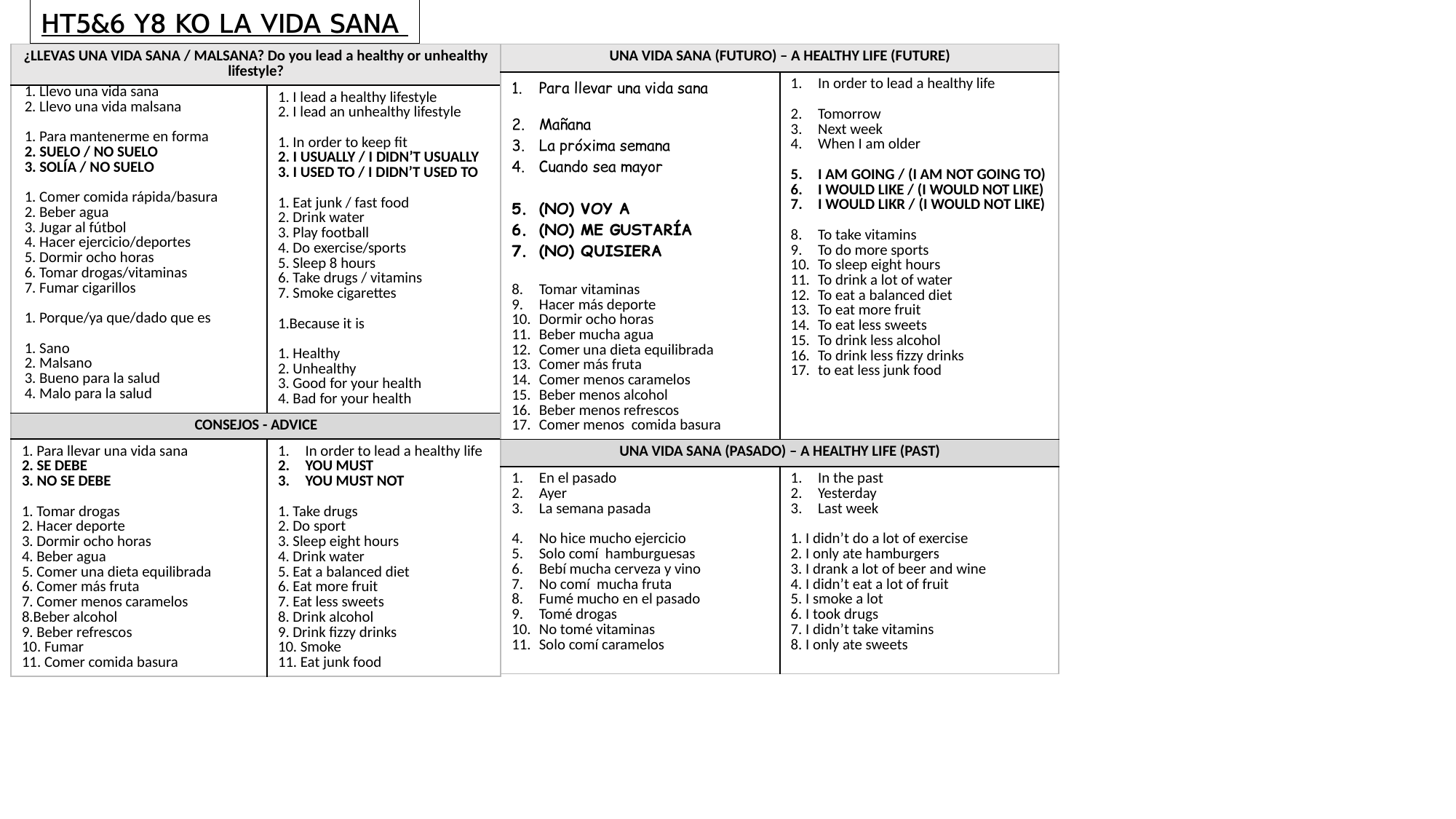

HT5&6 Y8 KO LA VIDA SANA
| ¿LLEVAS UNA VIDA SANA / MALSANA? Do you lead a healthy or unhealthy lifestyle? |  |
| --- | --- |
| 1. Llevo una vida sana 2. Llevo una vida malsana 1. Para mantenerme en forma 2. SUELO / NO SUELO 3. SOLÍA / NO SUELO 1. Comer comida rápida/basura 2. Beber agua 3. Jugar al fútbol 4. Hacer ejercicio/deportes 5. Dormir ocho horas 6. Tomar drogas/vitaminas 7. Fumar cigarillos 1. Porque/ya que/dado que es 1. Sano 2. Malsano 3. Bueno para la salud 4. Malo para la salud | 1. I lead a healthy lifestyle 2. I lead an unhealthy lifestyle 1. In order to keep fit 2. I USUALLY / I DIDN’T USUALLY 3. I USED TO / I DIDN’T USED TO 1. Eat junk / fast food 2. Drink water 3. Play football 4. Do exercise/sports 5. Sleep 8 hours 6. Take drugs / vitamins 7. Smoke cigarettes 1.Because it is 1. Healthy 2. Unhealthy 3. Good for your health 4. Bad for your health |
| CONSEJOS - ADVICE |  |
| 1. Para llevar una vida sana 2. SE DEBE 3. NO SE DEBE 1. Tomar drogas 2. Hacer deporte 3. Dormir ocho horas 4. Beber agua 5. Comer una dieta equilibrada 6. Comer más fruta 7. Comer menos caramelos 8.Beber alcohol 9. Beber refrescos 10. Fumar 11. Comer comida basura | In order to lead a healthy life YOU MUST YOU MUST NOT 1. Take drugs 2. Do sport 3. Sleep eight hours 4. Drink water 5. Eat a balanced diet 6. Eat more fruit 7. Eat less sweets 8. Drink alcohol 9. Drink fizzy drinks 10. Smoke 11. Eat junk food |
| UNA VIDA SANA (FUTURO) – A HEALTHY LIFE (FUTURE) |  |
| --- | --- |
| Para llevar una vida sana Mañana La próxima semana Cuando sea mayor (NO) VOY A (NO) ME GUSTARÍA (NO) QUISIERA Tomar vitaminas Hacer más deporte Dormir ocho horas Beber mucha agua Comer una dieta equilibrada Comer más fruta Comer menos caramelos Beber menos alcohol Beber menos refrescos Comer menos comida basura | In order to lead a healthy life Tomorrow Next week When I am older I AM GOING / (I AM NOT GOING TO) I WOULD LIKE / (I WOULD NOT LIKE) I WOULD LIKR / (I WOULD NOT LIKE) To take vitamins To do more sports To sleep eight hours To drink a lot of water To eat a balanced diet To eat more fruit To eat less sweets To drink less alcohol To drink less fizzy drinks to eat less junk food |
| UNA VIDA SANA (PASADO) – A HEALTHY LIFE (PAST) |  |
| En el pasado Ayer La semana pasada No hice mucho ejercicio Solo comí hamburguesas Bebí mucha cerveza y vino No comí mucha fruta Fumé mucho en el pasado Tomé drogas No tomé vitaminas Solo comí caramelos | In the past Yesterday Last week 1. I didn’t do a lot of exercise 2. I only ate hamburgers 3. I drank a lot of beer and wine 4. I didn’t eat a lot of fruit 5. I smoke a lot 6. I took drugs 7. I didn’t take vitamins 8. I only ate sweets |